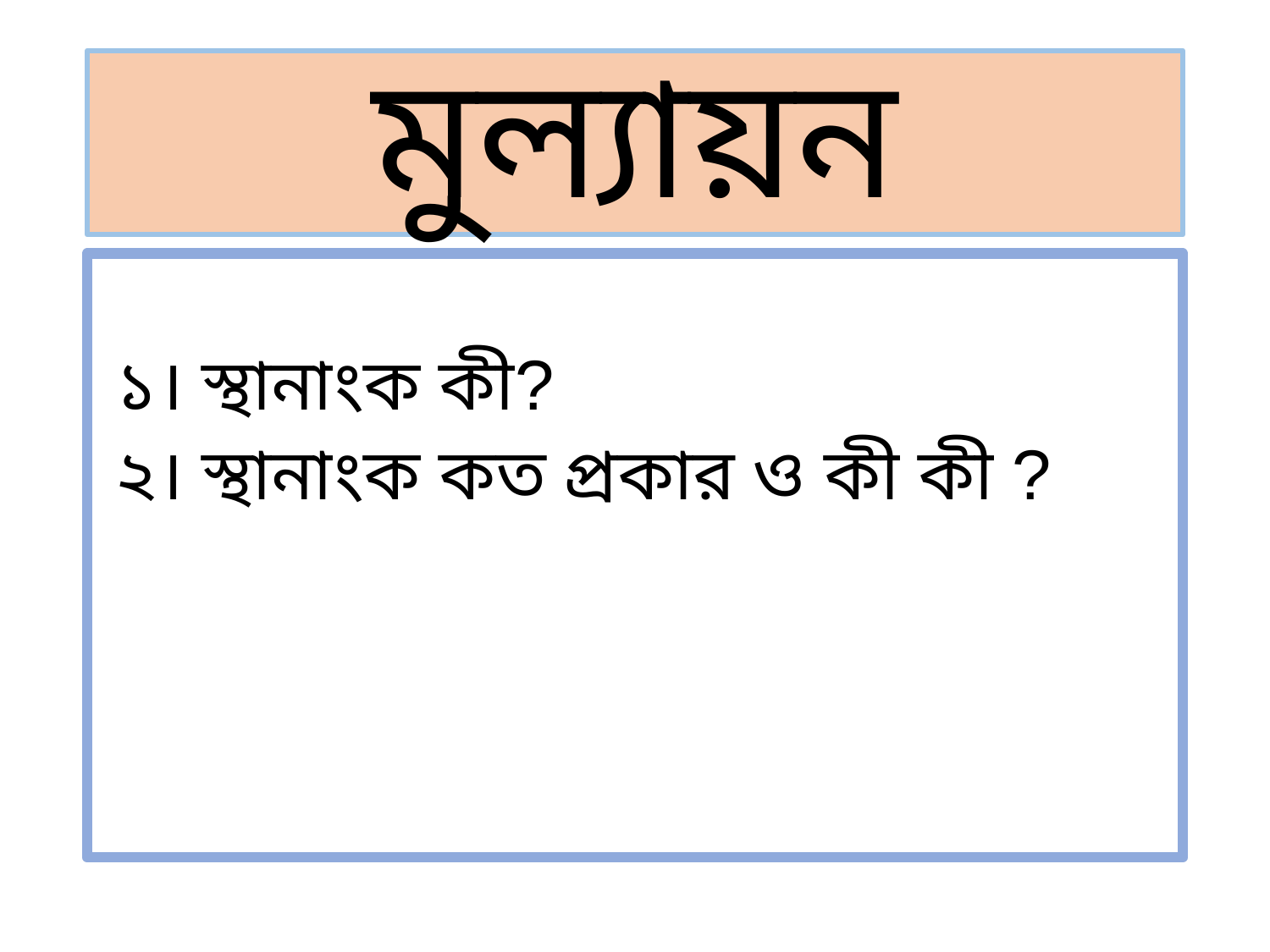

# মুল্যায়ন

১। স্থানাংক কী?
২। স্থানাংক কত প্রকার ও কী কী ?